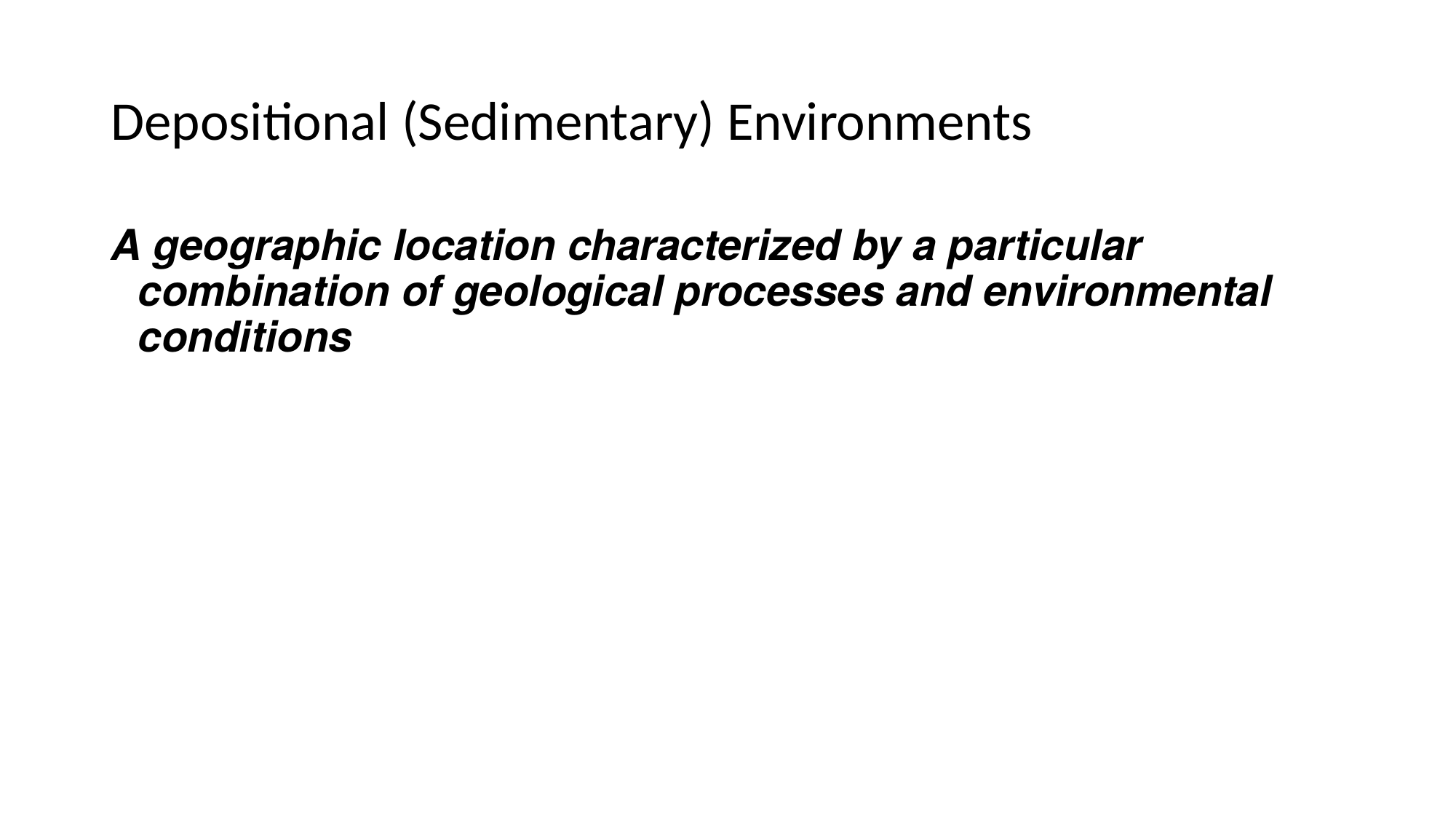

# Depositional (Sedimentary) Environments
A geographic location characterized by a particular combination of geological processes and environmental conditions